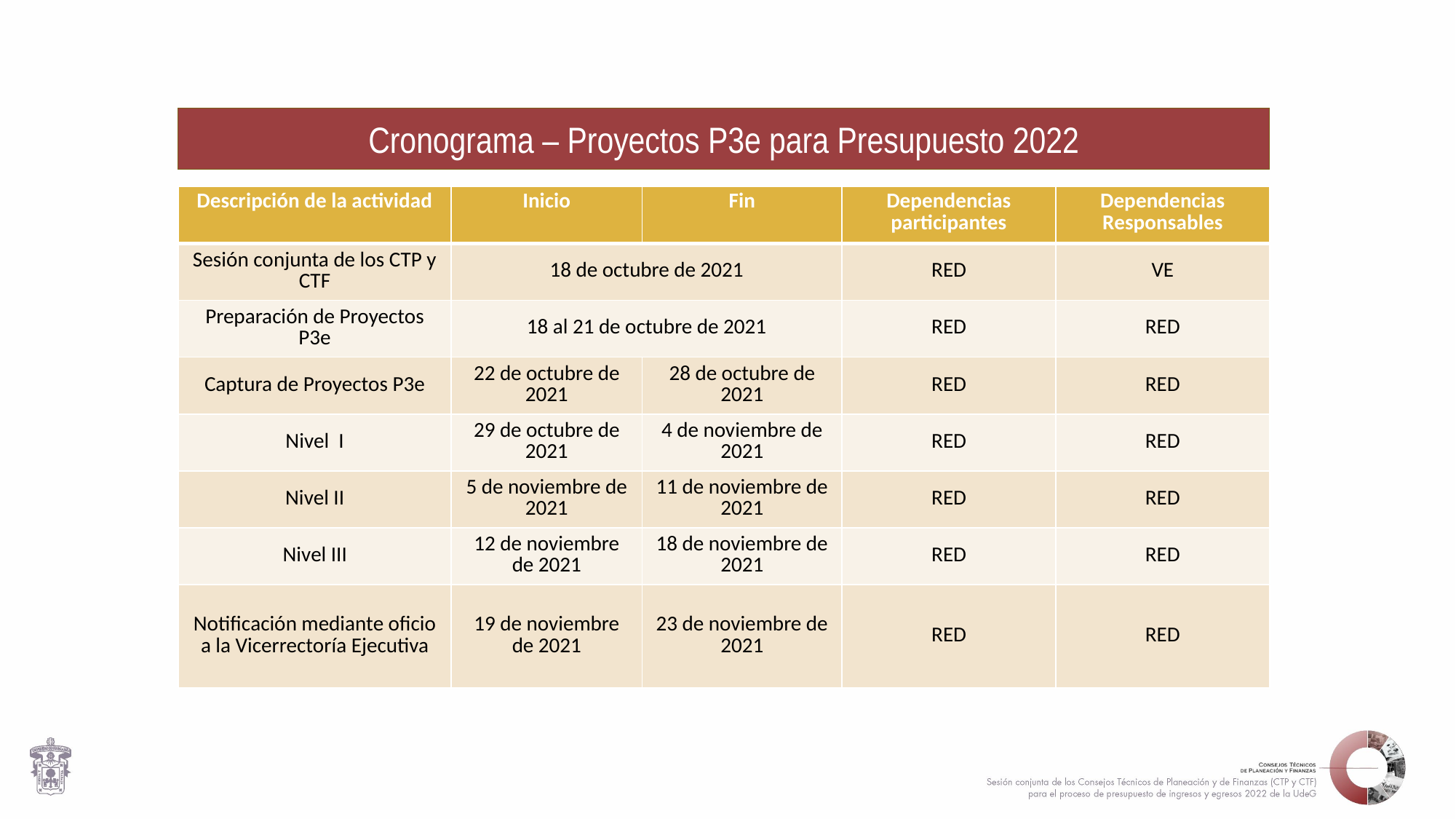

Cronograma – Proyectos P3e para Presupuesto 2022
| Descripción de la actividad | Inicio | Fin | Dependencias participantes | Dependencias Responsables |
| --- | --- | --- | --- | --- |
| Sesión conjunta de los CTP y CTF | 18 de octubre de 2021 |  | RED | VE |
| Preparación de Proyectos P3e | 18 al 21 de octubre de 2021 |  | RED | RED |
| Captura de Proyectos P3e | 22 de octubre de 2021 | 28 de octubre de 2021 | RED | RED |
| Nivel I | 29 de octubre de 2021 | 4 de noviembre de 2021 | RED | RED |
| Nivel II | 5 de noviembre de 2021 | 11 de noviembre de 2021 | RED | RED |
| Nivel III | 12 de noviembre de 2021 | 18 de noviembre de 2021 | RED | RED |
| Notificación mediante oficio a la Vicerrectoría Ejecutiva | 19 de noviembre de 2021 | 23 de noviembre de 2021 | RED | RED |